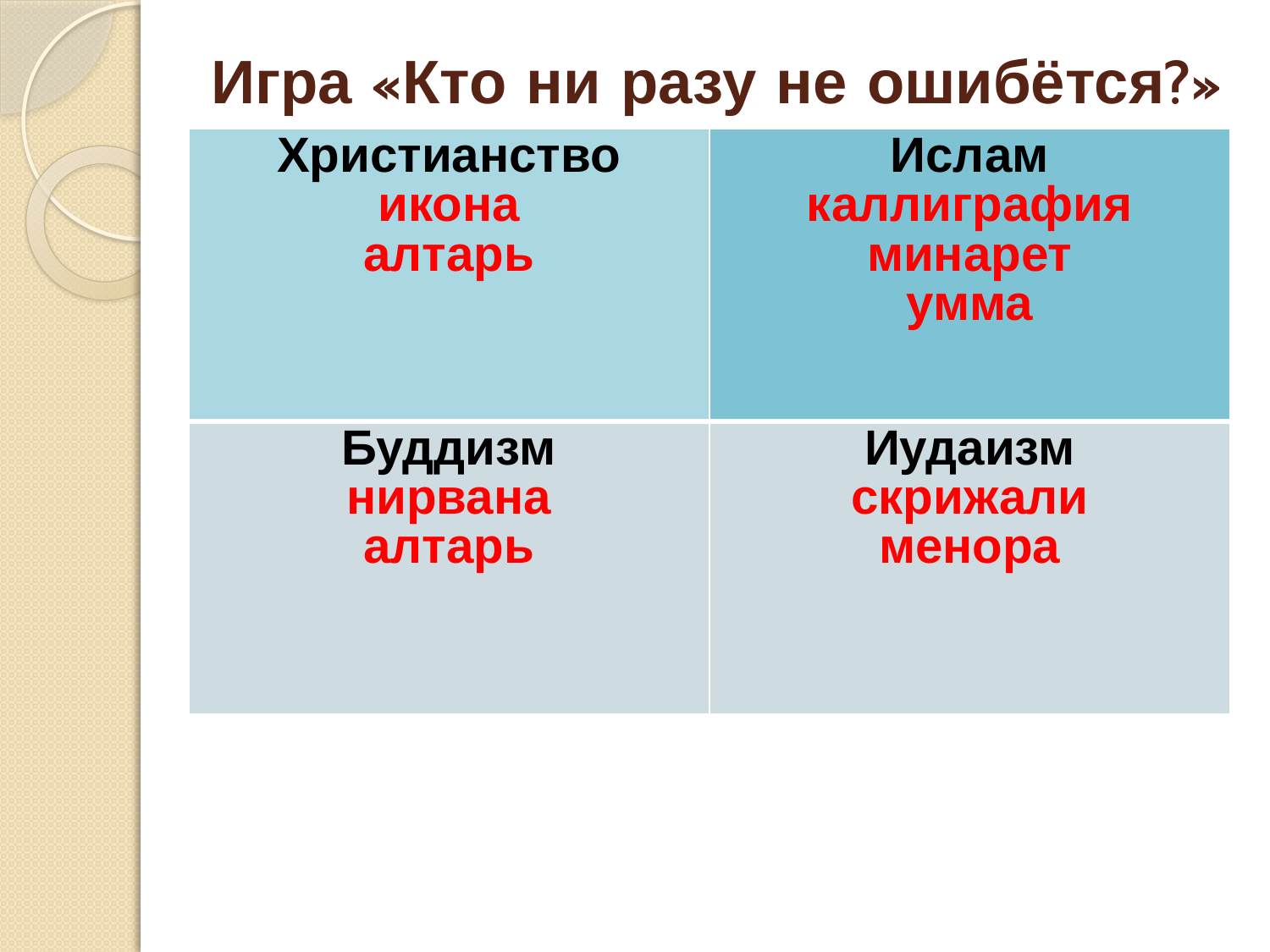

# Игра «Кто ни разу не ошибётся?»
| Христианство икона алтарь | Ислам каллиграфия минарет умма |
| --- | --- |
| Буддизм нирвана алтарь | Иудаизм скрижали менора |